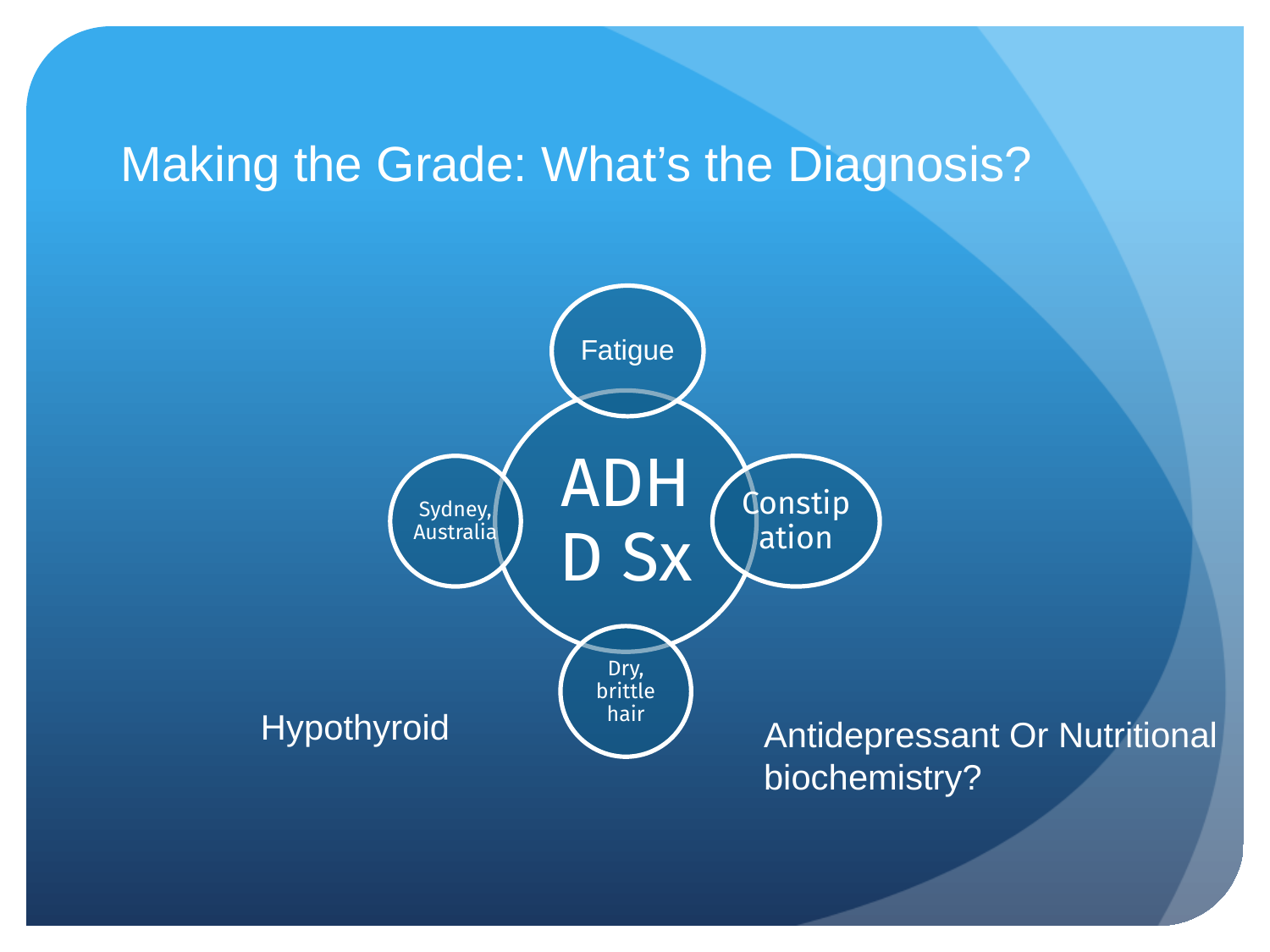

# Making the Grade: What’s the Diagnosis?
ADHD Sx
Fatigue
Constipation
Dry, brittle hair
Sydney, Australia
Hypothyroid
Antidepressant Or Nutritional
biochemistry?